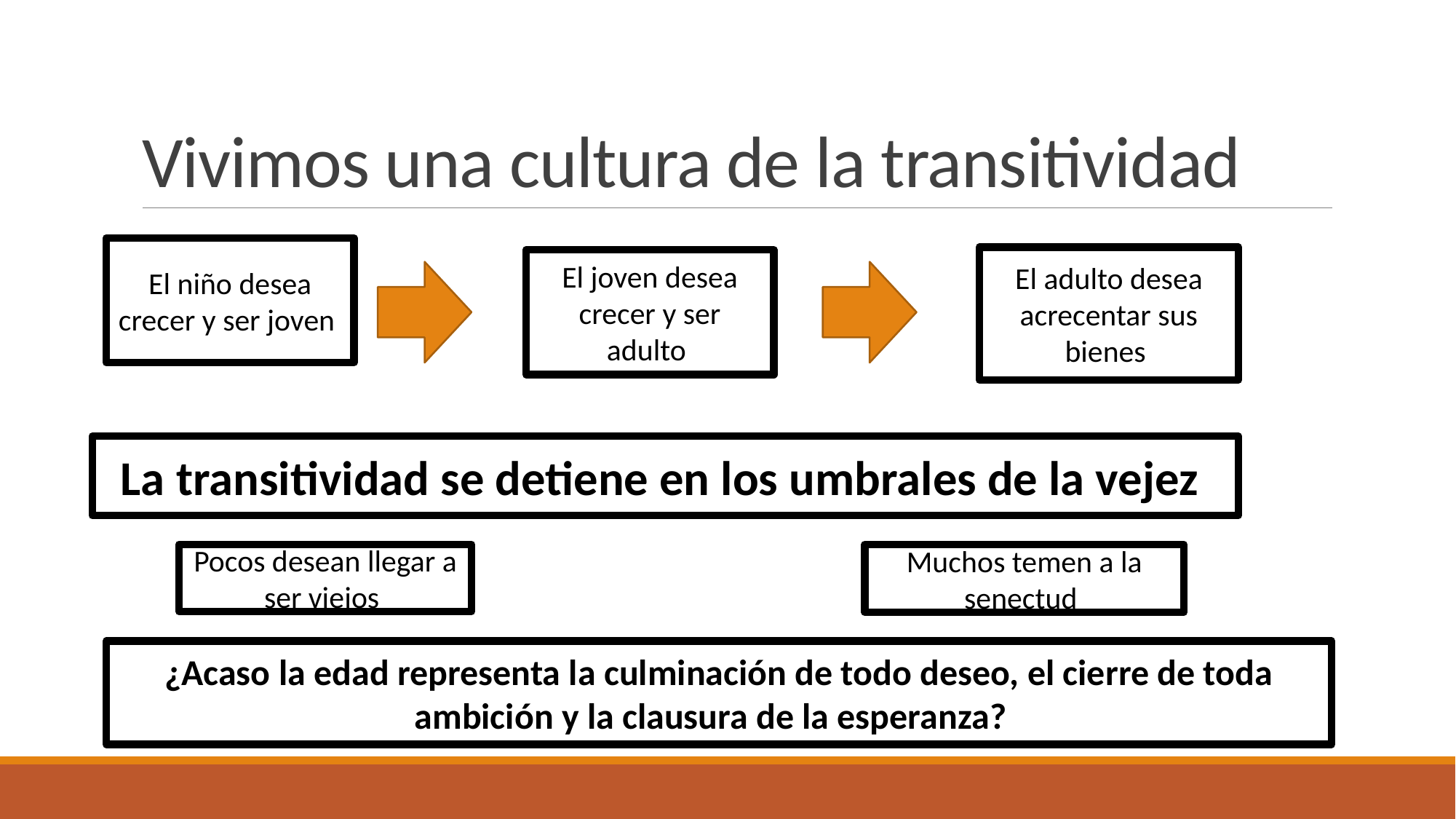

# Vivimos una cultura de la transitividad
El niño desea crecer y ser joven
El adulto desea acrecentar sus bienes
El joven desea crecer y ser adulto

La transitividad se detiene en los umbrales de la vejez
Pocos desean llegar a ser viejos
Muchos temen a la senectud
¿Acaso la edad representa la culminación de todo deseo, el cierre de toda ambición y la clausura de la esperanza?